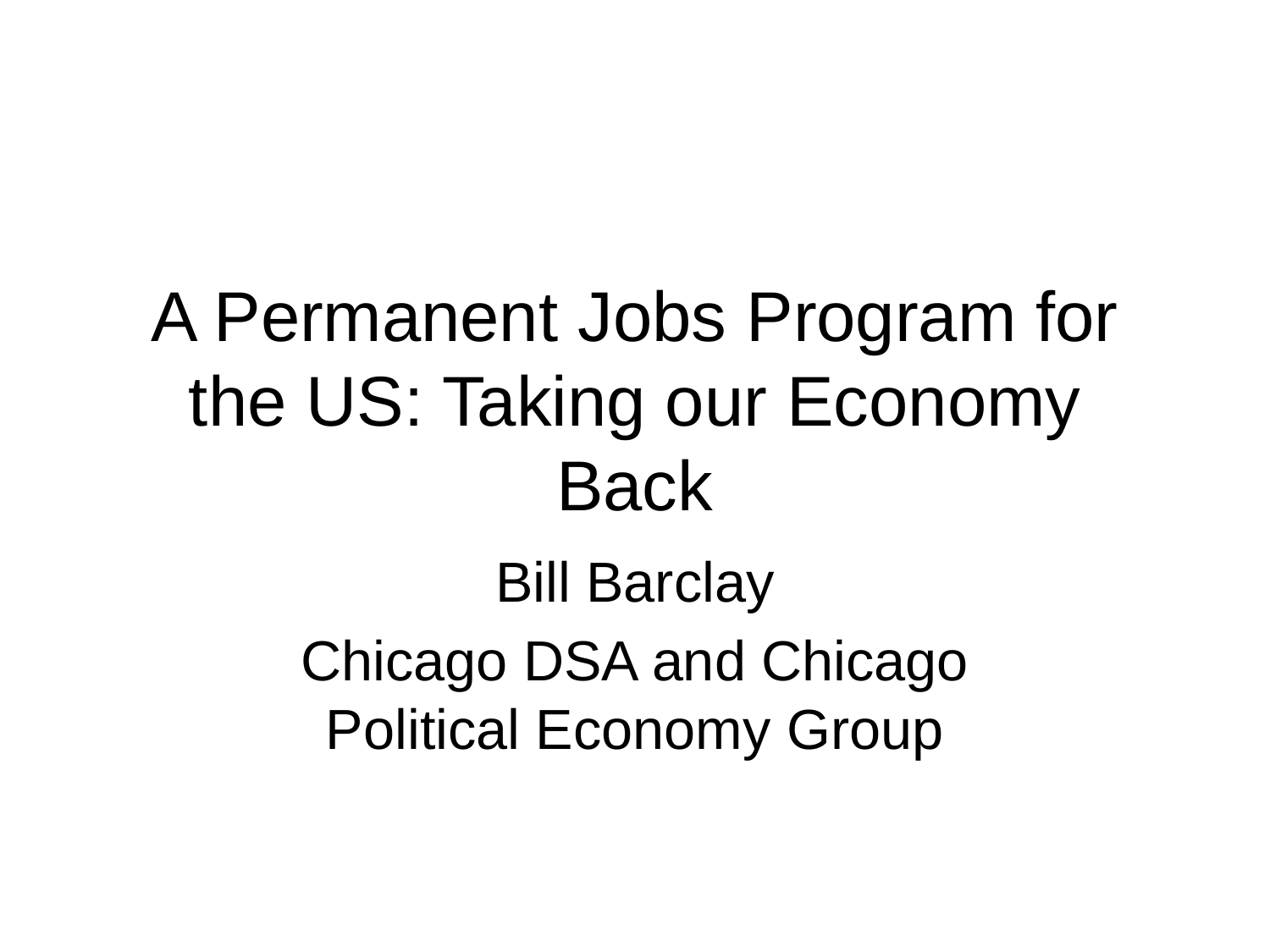

# A Permanent Jobs Program for the US: Taking our Economy Back
Bill Barclay
Chicago DSA and Chicago Political Economy Group